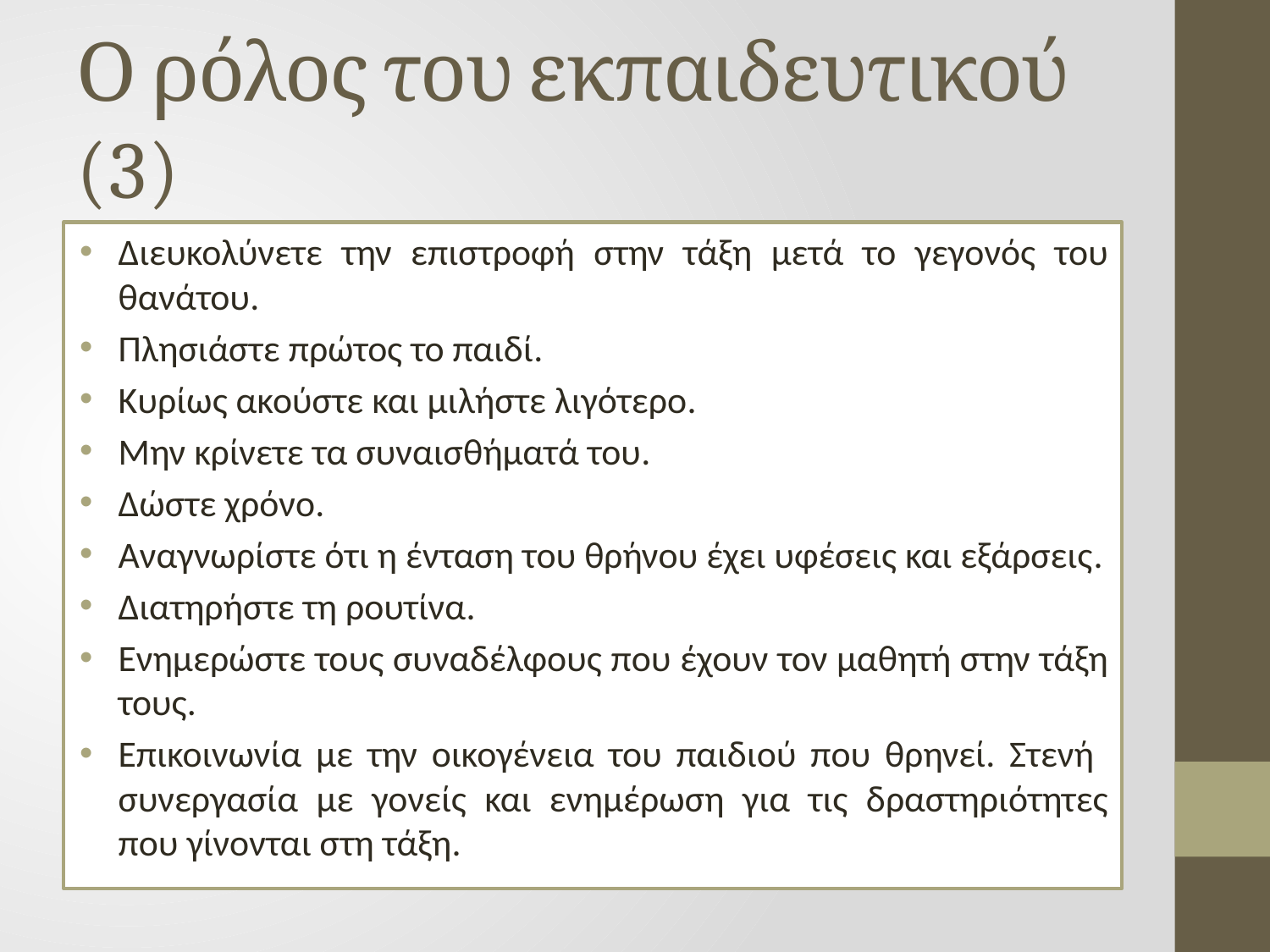

# Ο ρόλος του εκπαιδευτικού (3)
Διευκολύνετε την επιστροφή στην τάξη μετά το γεγονός του θανάτου.
Πλησιάστε πρώτος το παιδί.
Κυρίως ακούστε και μιλήστε λιγότερο.
Μην κρίνετε τα συναισθήματά του.
Δώστε χρόνο.
Αναγνωρίστε ότι η ένταση του θρήνου έχει υφέσεις και εξάρσεις.
Διατηρήστε τη ρουτίνα.
Ενημερώστε τους συναδέλφους που έχουν τον μαθητή στην τάξη τους.
Επικοινωνία με την οικογένεια του παιδιού που θρηνεί. Στενή  συνεργασία με γονείς και ενημέρωση για τις δραστηριότητες που γίνονται στη τάξη.